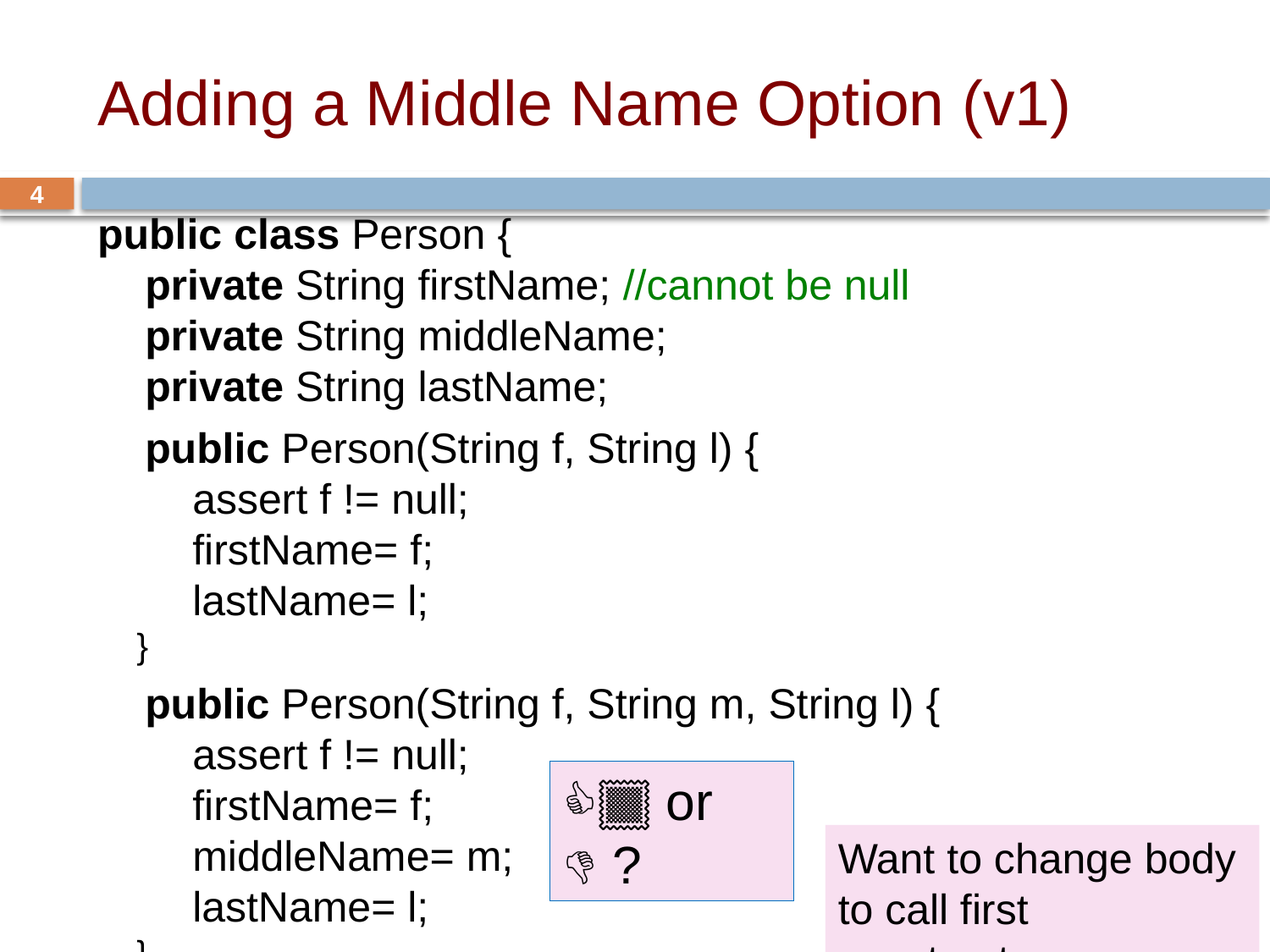

# Adding a Middle Name Option (v1)
4
public class Person {
    private String firstName; //cannot be null
    private String middleName;
    private String lastName;
    public Person(String f, String l) {
        assert f != null;
        firstName= f;
        lastName= l;
    }
    public Person(String f, String m, String l) {
        assert f != null;
        firstName= f;
        middleName= m;
        lastName= l;
    }
}
👍🏽 or 👎 ?
Want to change body to call first constructor